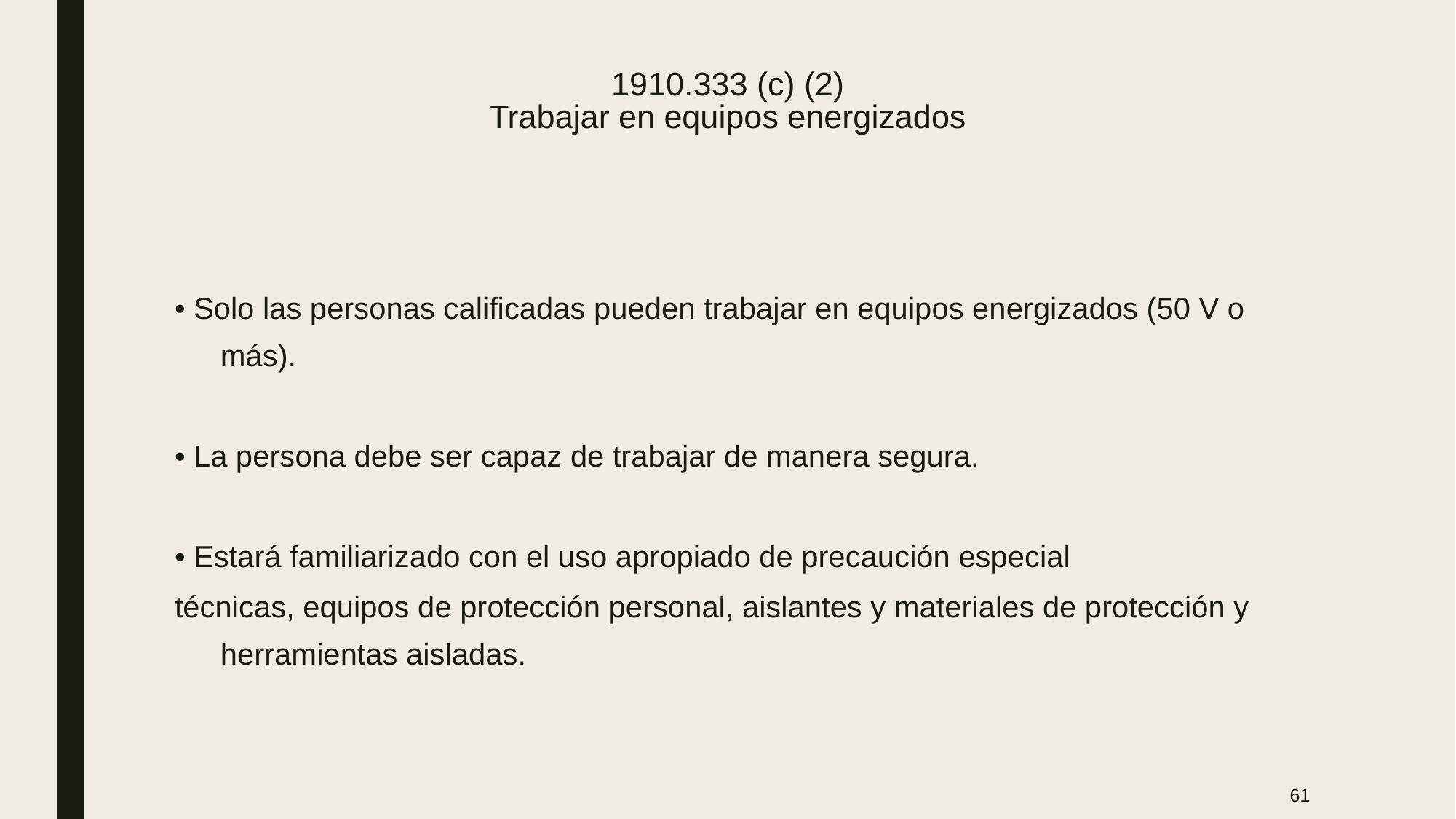

# 1910.333 (c) (2) Trabajar en equipos energizados
• Solo las personas calificadas pueden trabajar en equipos energizados (50 V o más).

• La persona debe ser capaz de trabajar de manera segura.

• Estará familiarizado con el uso apropiado de precaución especial
técnicas, equipos de protección personal, aislantes y materiales de protección y herramientas aisladas.
61